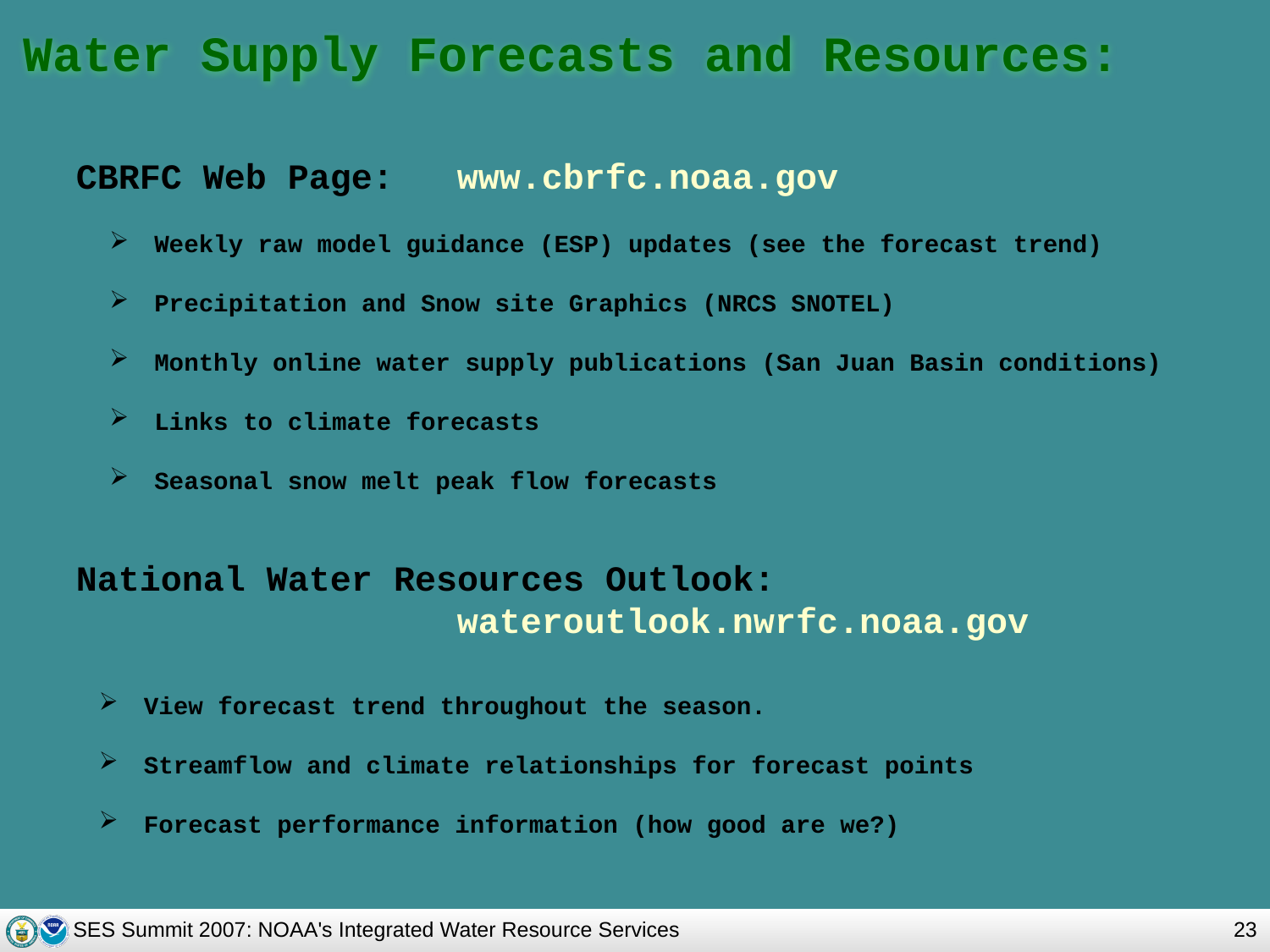

Water Supply Forecasts and Resources:
CBRFC Web Page:   www.cbrfc.noaa.gov
 Weekly raw model guidance (ESP) updates (see the forecast trend)

 Precipitation and Snow site Graphics (NRCS SNOTEL)

 Monthly online water supply publications (San Juan Basin conditions)

 Links to climate forecasts

 Seasonal snow melt peak flow forecasts
National Water Resources Outlook:
                  wateroutlook.nwrfc.noaa.gov
 View forecast trend throughout the season.

 Streamflow and climate relationships for forecast points

 Forecast performance information (how good are we?)
SES Summit 2007: NOAA's Integrated Water Resource Services
23